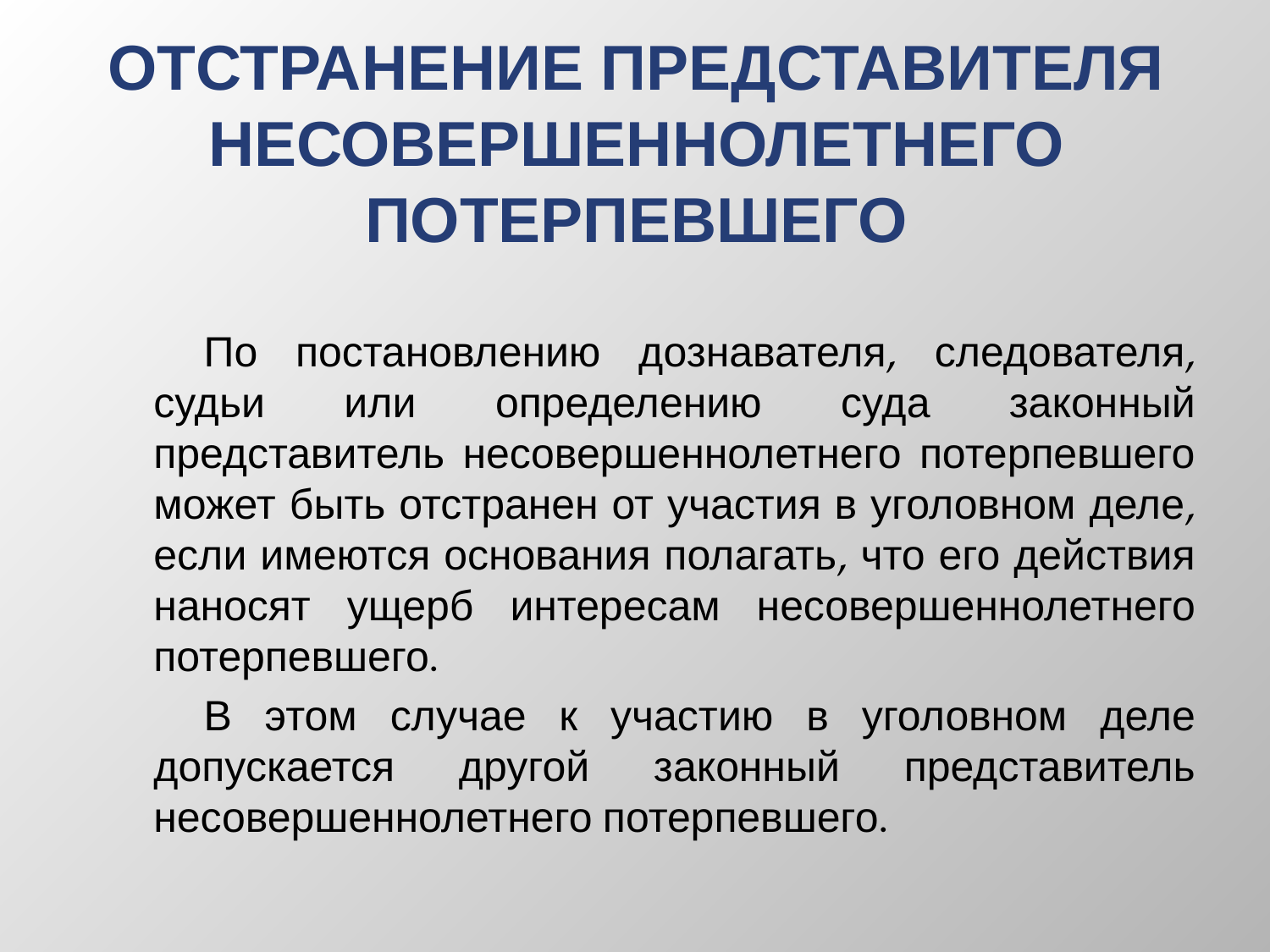

# ОТСТРАНЕНИЕ ПРЕДСТАВИТЕЛЯ НЕСОВЕРШЕННОЛЕТНЕГО ПОТЕРПЕВШЕГО
По постановлению дознавателя, следователя, судьи или определению суда законный представитель несовершеннолетнего потерпевшего может быть отстранен от участия в уголовном деле, если имеются основания полагать, что его действия наносят ущерб интересам несовершеннолетнего потерпевшего.
В этом случае к участию в уголовном деле допускается другой законный представитель несовершеннолетнего потерпевшего.